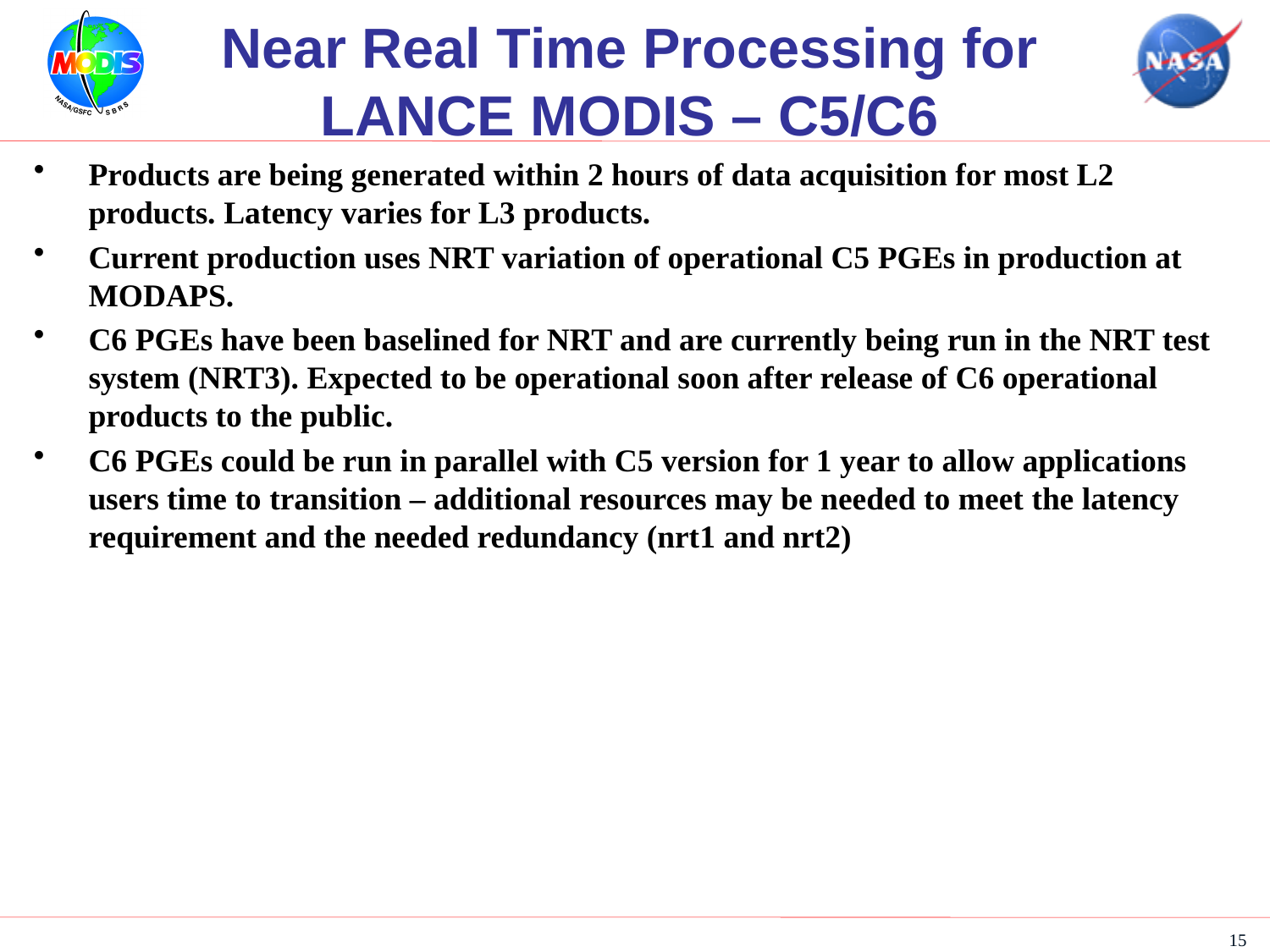

# Near Real Time Processing for LANCE MODIS – C5/C6
Products are being generated within 2 hours of data acquisition for most L2 products. Latency varies for L3 products.
Current production uses NRT variation of operational C5 PGEs in production at MODAPS.
C6 PGEs have been baselined for NRT and are currently being run in the NRT test system (NRT3). Expected to be operational soon after release of C6 operational products to the public.
C6 PGEs could be run in parallel with C5 version for 1 year to allow applications users time to transition – additional resources may be needed to meet the latency requirement and the needed redundancy (nrt1 and nrt2)